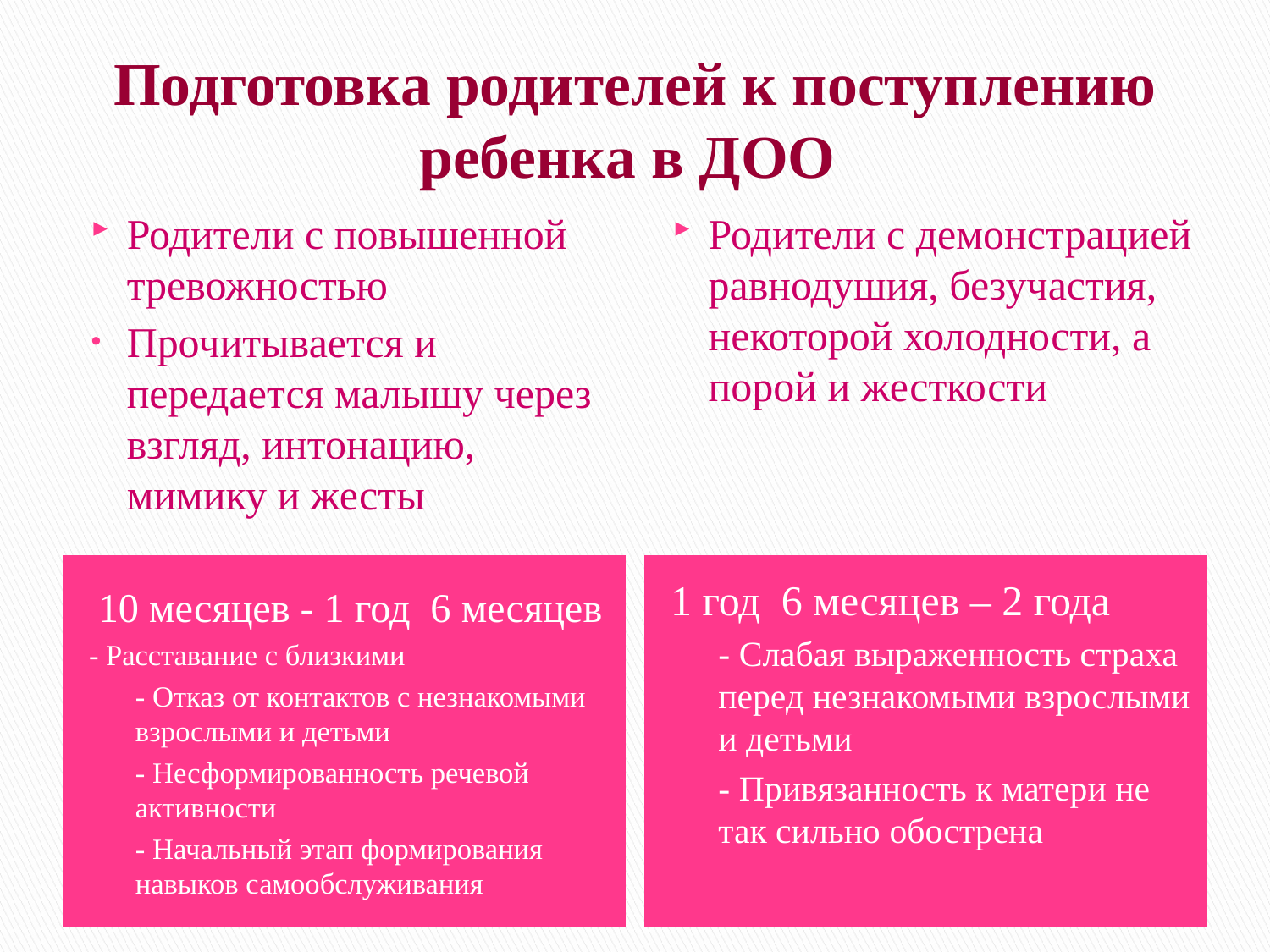

# Подготовка родителей к поступлению ребенка в ДОО
Родители с повышенной тревожностью
Прочитывается и передается малышу через взгляд, интонацию, мимику и жесты
Родители с демонстрацией равнодушия, безучастия, некоторой холодности, а порой и жесткости
10 месяцев - 1 год  6 месяцев
- Расставание с близкими
- Отказ от контактов с незнакомыми взрослыми и детьми
- Несформированность речевой активности
- Начальный этап формирования навыков самообслуживания
1 год  6 месяцев – 2 года
- Слабая выраженность страха перед незнакомыми взрослыми и детьми
- Привязанность к матери не так сильно обострена